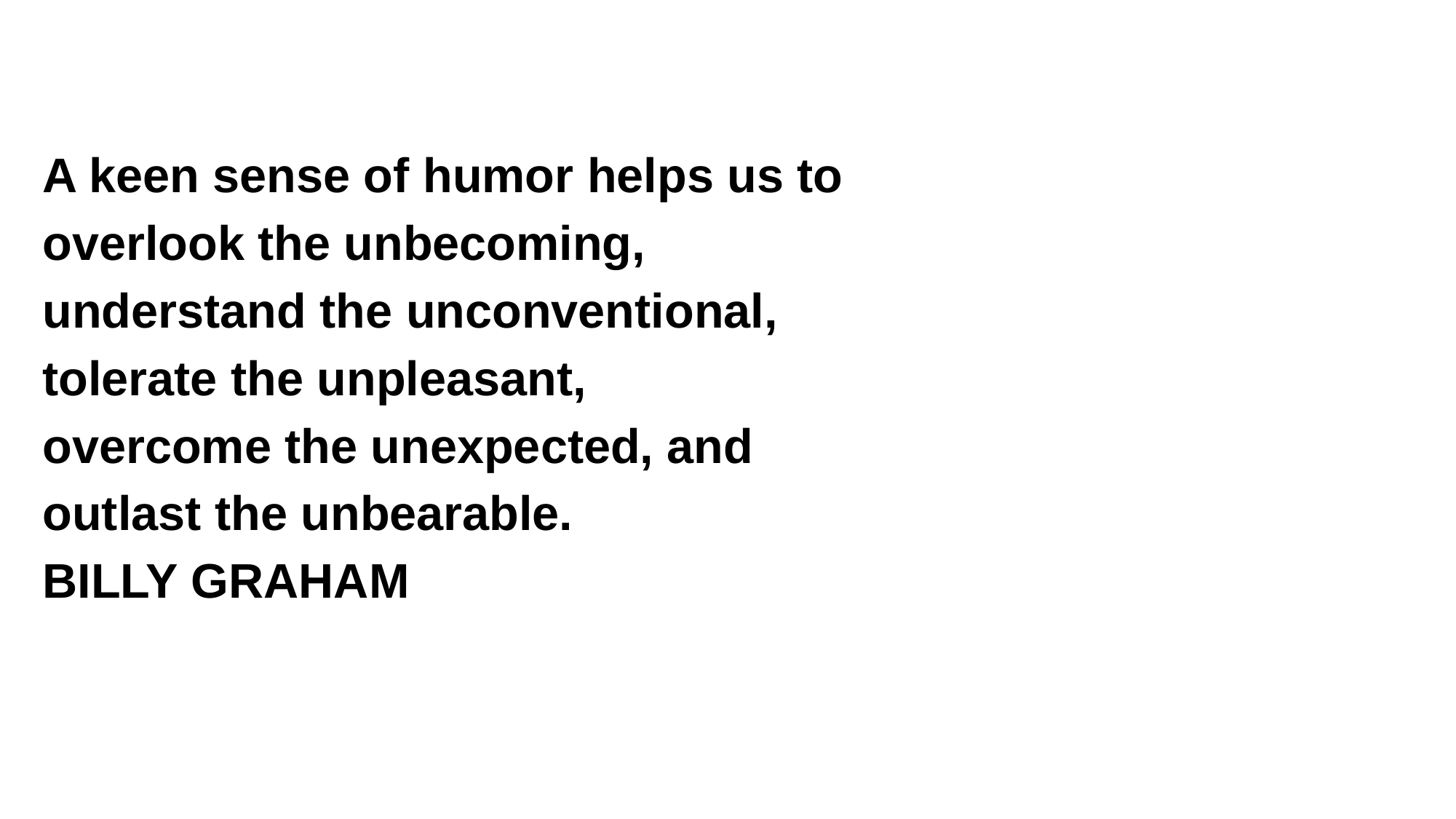

#
A keen sense of humor helps us to
overlook the unbecoming,
understand the unconventional,
tolerate the unpleasant,
overcome the unexpected, and
outlast the unbearable.
BILLY GRAHAM